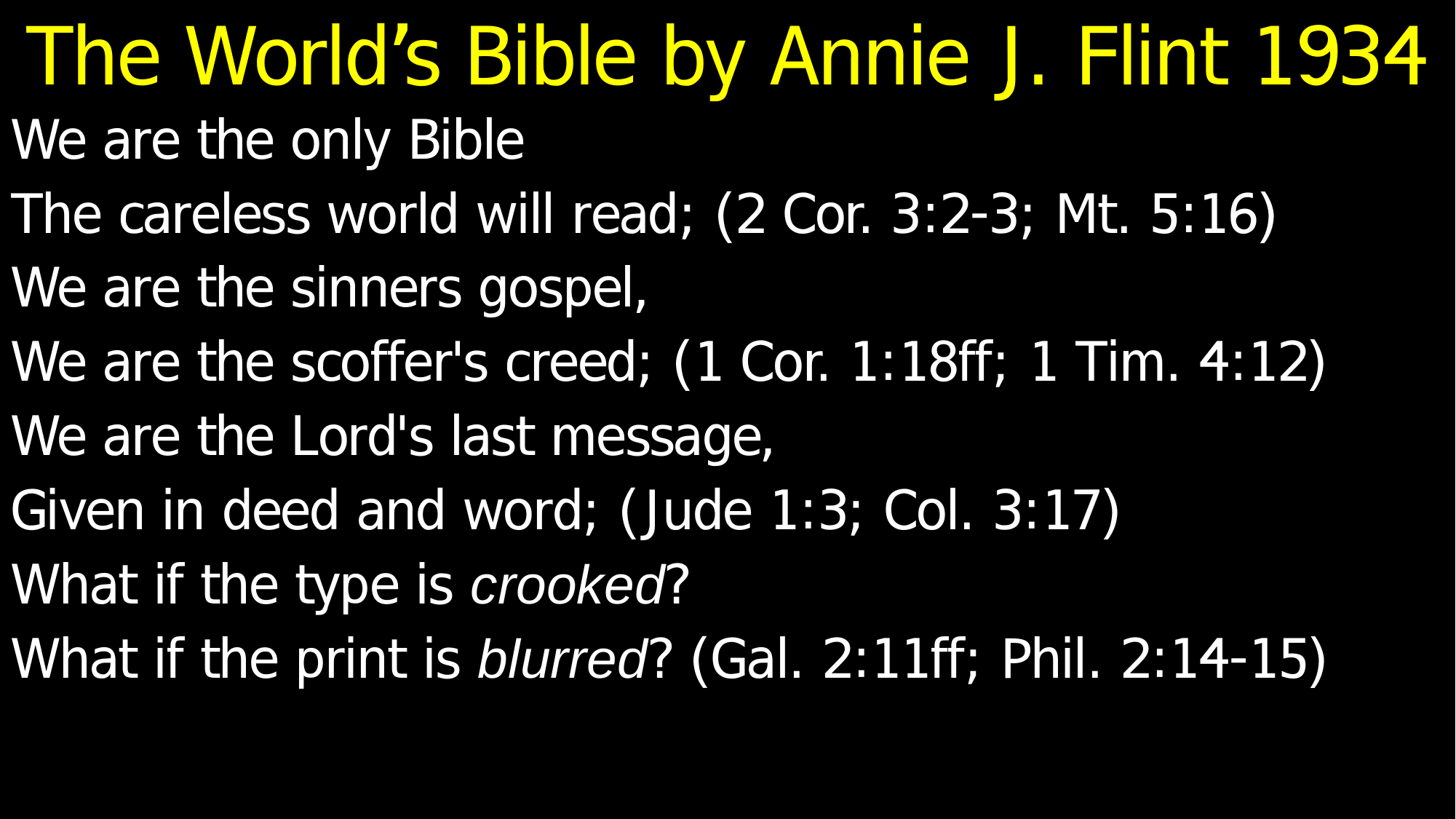

# The World’s Bible by Annie J. Flint 1934
We are the only Bible
The careless world will read; (2 Cor. 3:2-3; Mt. 5:16)
We are the sinners gospel,
We are the scoffer's creed; (1 Cor. 1:18ff; 1 Tim. 4:12)
We are the Lord's last message,
Given in deed and word; (Jude 1:3; Col. 3:17)
What if the type is crooked?
What if the print is blurred? (Gal. 2:11ff; Phil. 2:14-15)